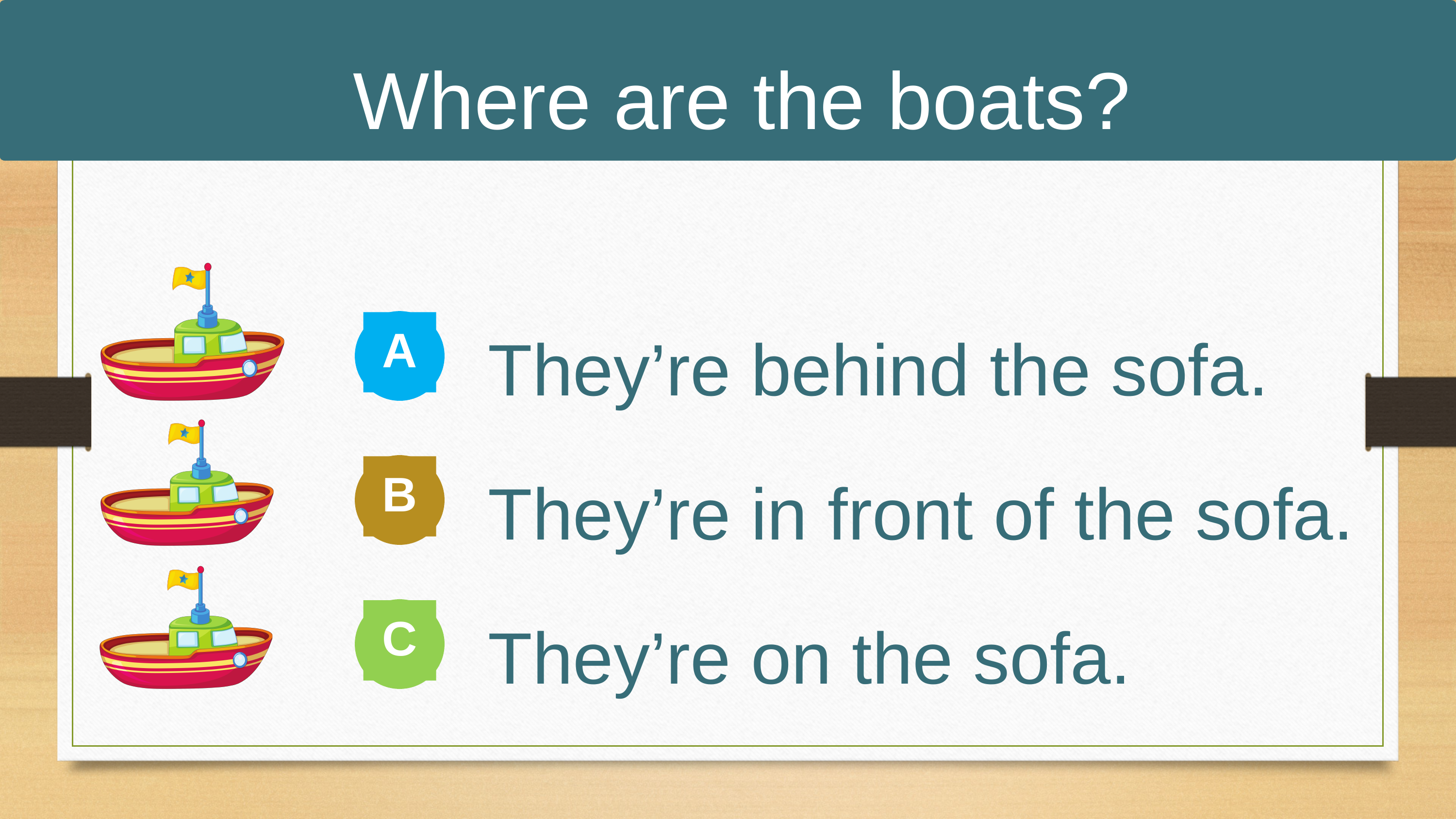

Where are the boats?

They’re behind the sofa.

A

They’re in front of the sofa.

B

They’re on the sofa.

C